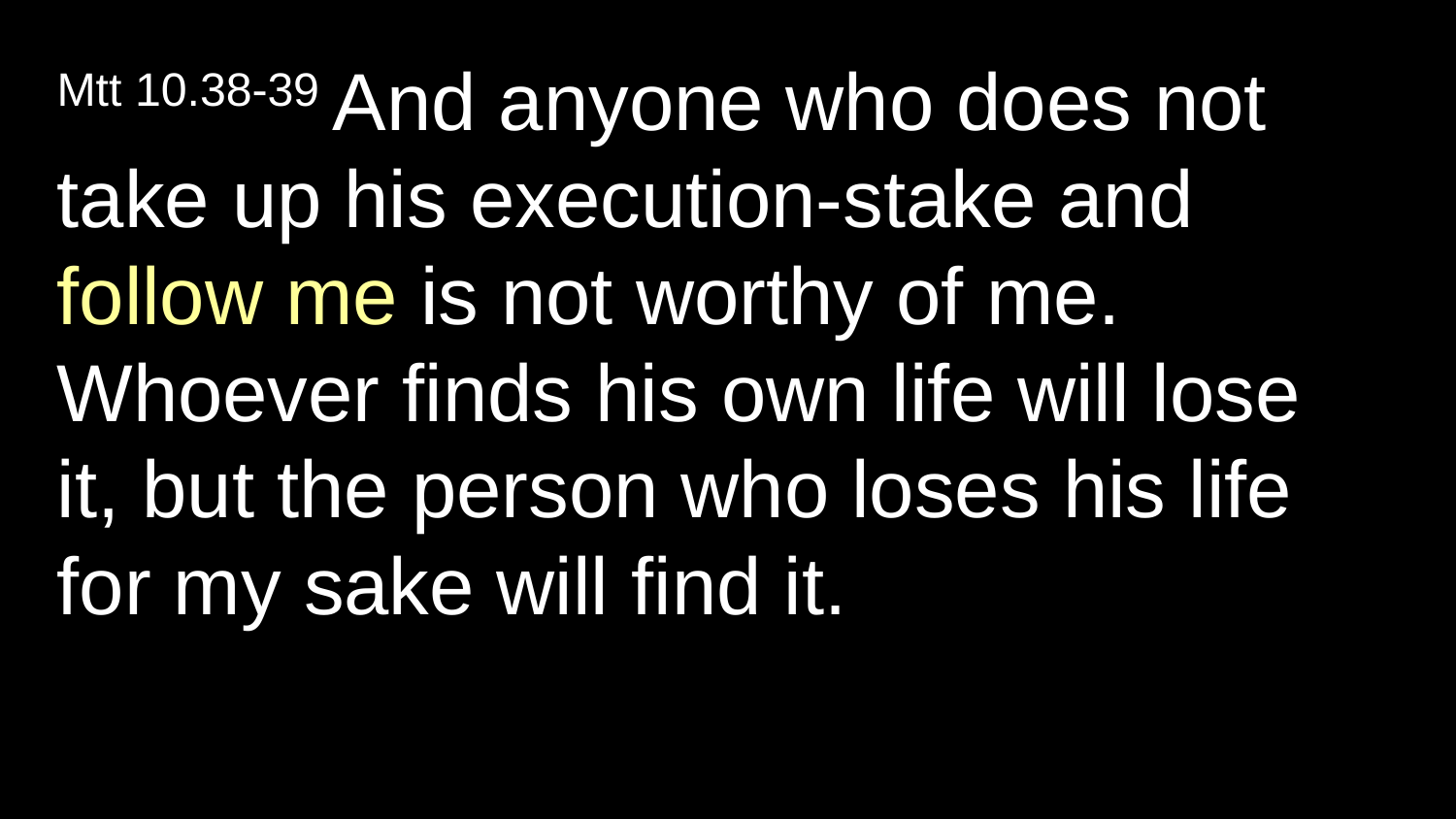

Mtt 10.38-39 And anyone who does not take up his execution-stake and follow me is not worthy of me. Whoever finds his own life will lose it, but the person who loses his life for my sake will find it.